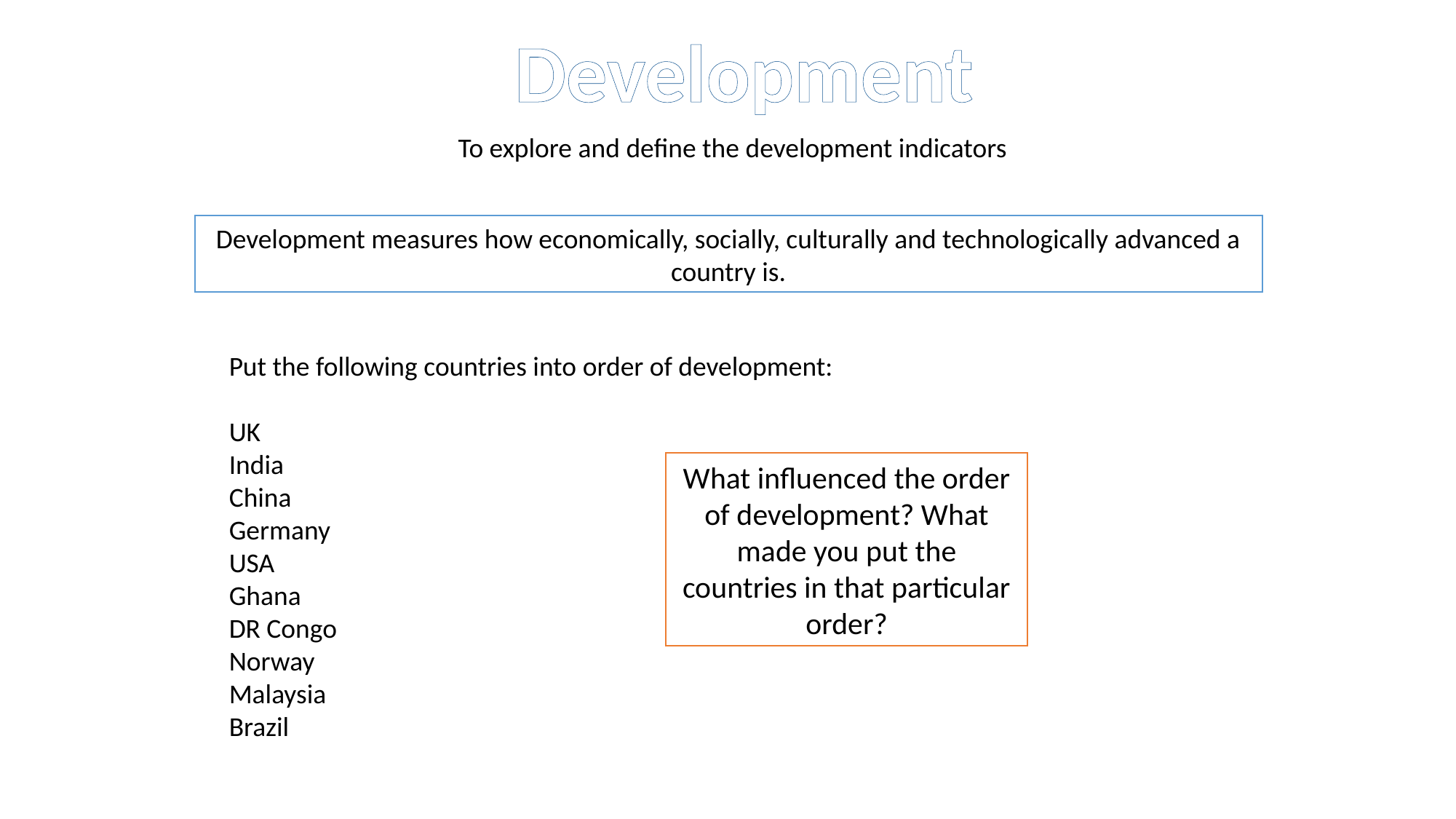

Development
To explore and define the development indicators
Development measures how economically, socially, culturally and technologically advanced a country is.
Put the following countries into order of development:

UK
India
China
Germany
USA
Ghana
DR Congo
Norway
Malaysia
Brazil
What influenced the order of development? What made you put the countries in that particular order?